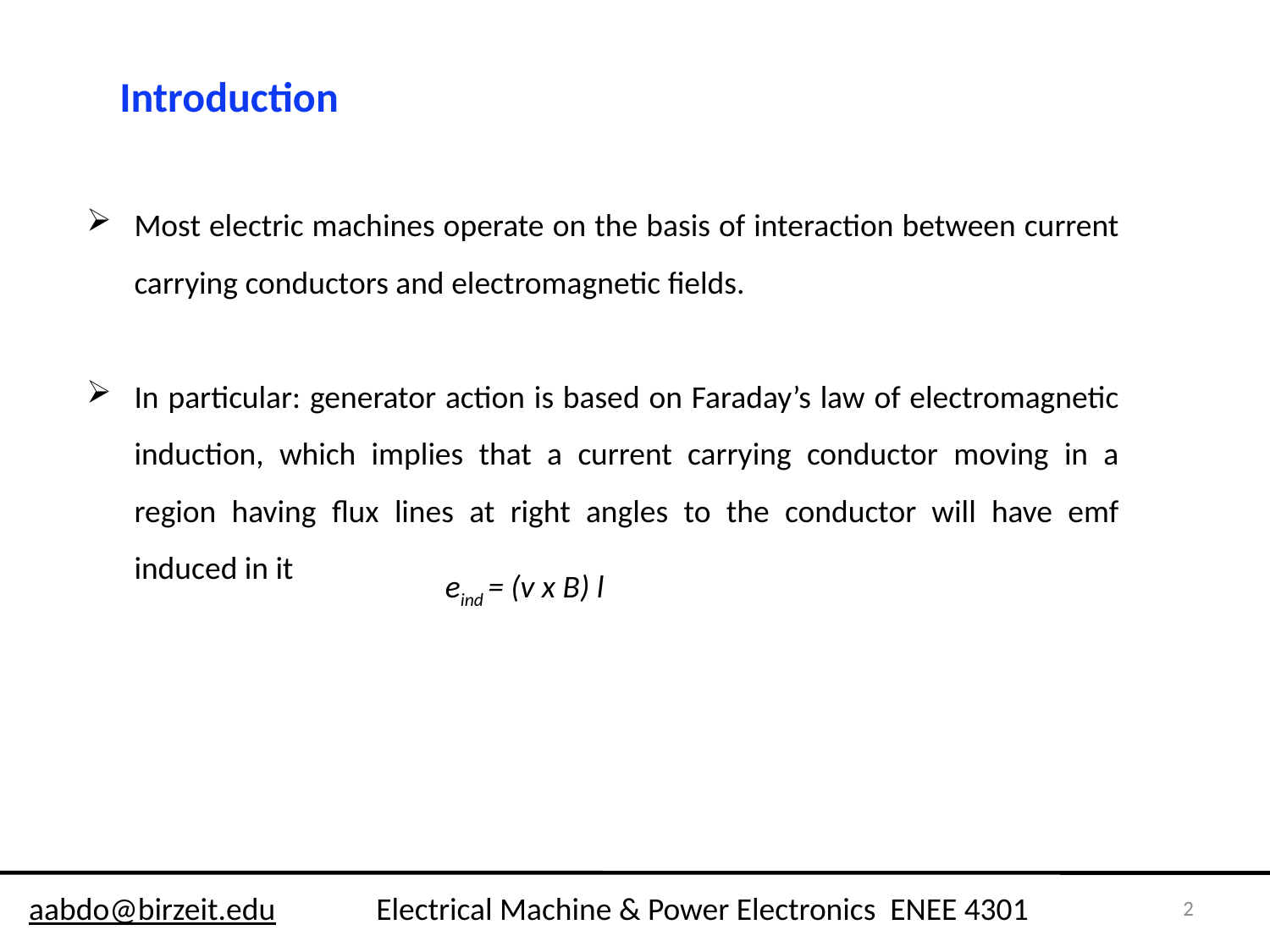

Introduction
Most electric machines operate on the basis of interaction between current carrying conductors and electromagnetic fields.

In particular: generator action is based on Faraday’s law of electromagnetic induction, which implies that a current carrying conductor moving in a region having flux lines at right angles to the conductor will have emf induced in it
eind = (v x B) l
2
aabdo@birzeit.edu              Electrical Machine & Power Electronics  ENEE 4301